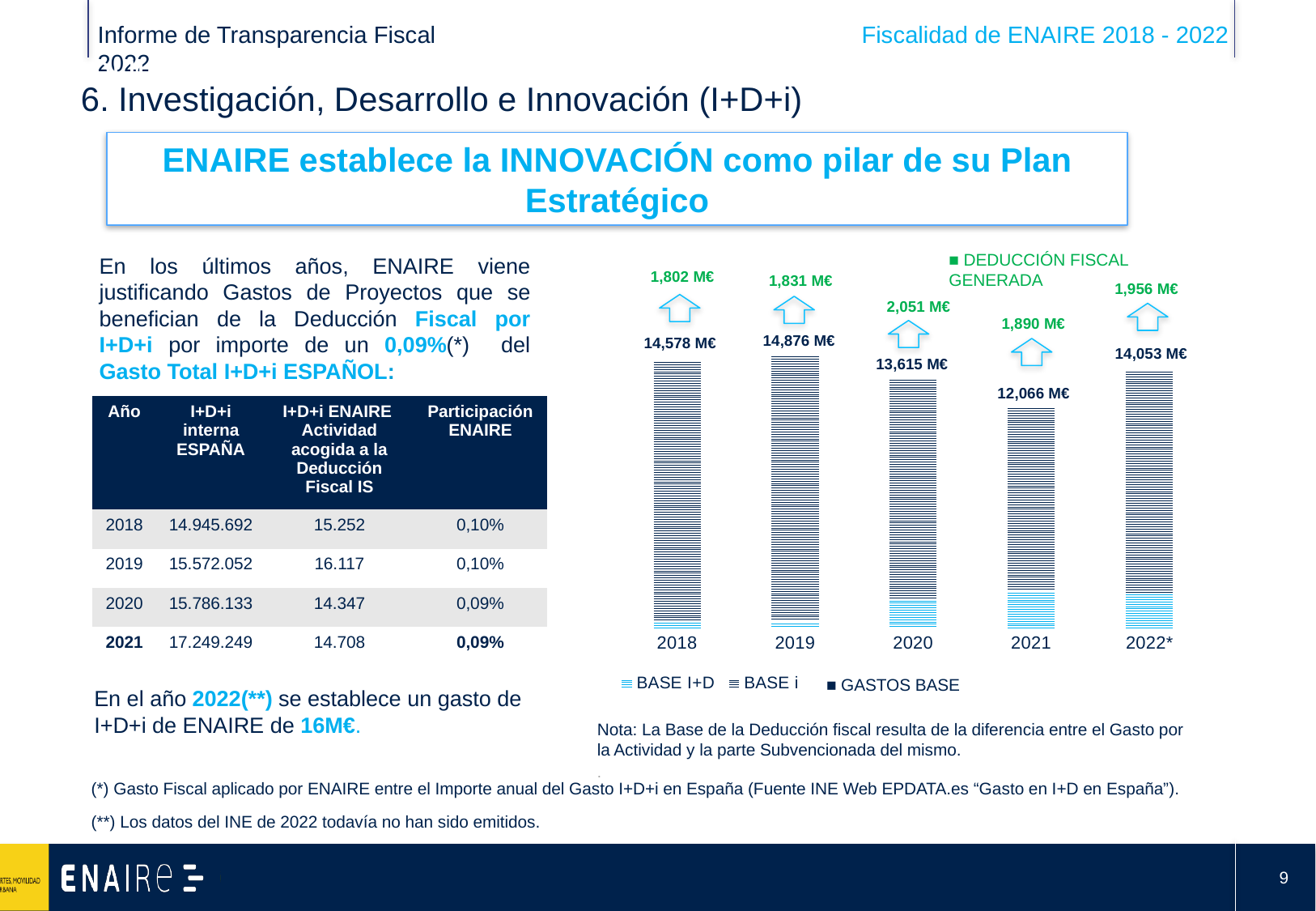

QUIÉNES SOMOS: Entidad Pública Empresarial ENAIRE
6. Investigación, Desarrollo e Innovación (I+D+i)

ENAIRE establece la INNOVACIÓN como pilar de su Plan Estratégico
■ DEDUCCIÓN FISCAL GENERADA

En los últimos años, ENAIRE viene justificando Gastos de Proyectos que se benefician de la Deducción Fiscal por I+D+i por importe de un 0,09%(*)  del Gasto Total I+D+i ESPAÑOL:
 1,802 M€

14,578 M€
 1,831 M€

14,876 M€
 1,956 M€

14,053 M€

### Chart

| Category | BASE I+D | BASE i |
|---|---|---|
| 2018 | 405535.5443026945 | 14172364.239999998 |
| 2019 | 358377.37 | 14517338.28 |
| 2020 | 1605989.527493849 | 12008876.881231682 |
| 2021 | 2030674.57 | 10035426.66 |
| 2022* | 1930775.87 | 12122237.13 |
 2,051 M€

13,615 M€
 1,890 M€

12,066 M€
| Año | I+D+i interna ESPAÑA | I+D+i ENAIRE Actividad acogida a la Deducción Fiscal IS | Participación ENAIRE |
| --- | --- | --- | --- |
| 2018 | 14.945.692 | 15.252 | 0,10% |
| 2019 | 15.572.052 | 16.117 | 0,10% |
| 2020 | 15.786.133 | 14.347 | 0,09% |
| 2021 | 17.249.249 | 14.708 | 0,09% |
■ GASTOS BASE
En el año 2022(**) se establece un gasto de I+D+i de ENAIRE de 16M€.
Nota: La Base de la Deducción fiscal resulta de la diferencia entre el Gasto por la Actividad y la parte Subvencionada del mismo.
.
(*) Gasto Fiscal aplicado por ENAIRE entre el Importe anual del Gasto I+D+i en España (Fuente INE Web EPDATA.es “Gasto en I+D en España”).
(**) Los datos del INE de 2022 todavía no han sido emitidos.
9